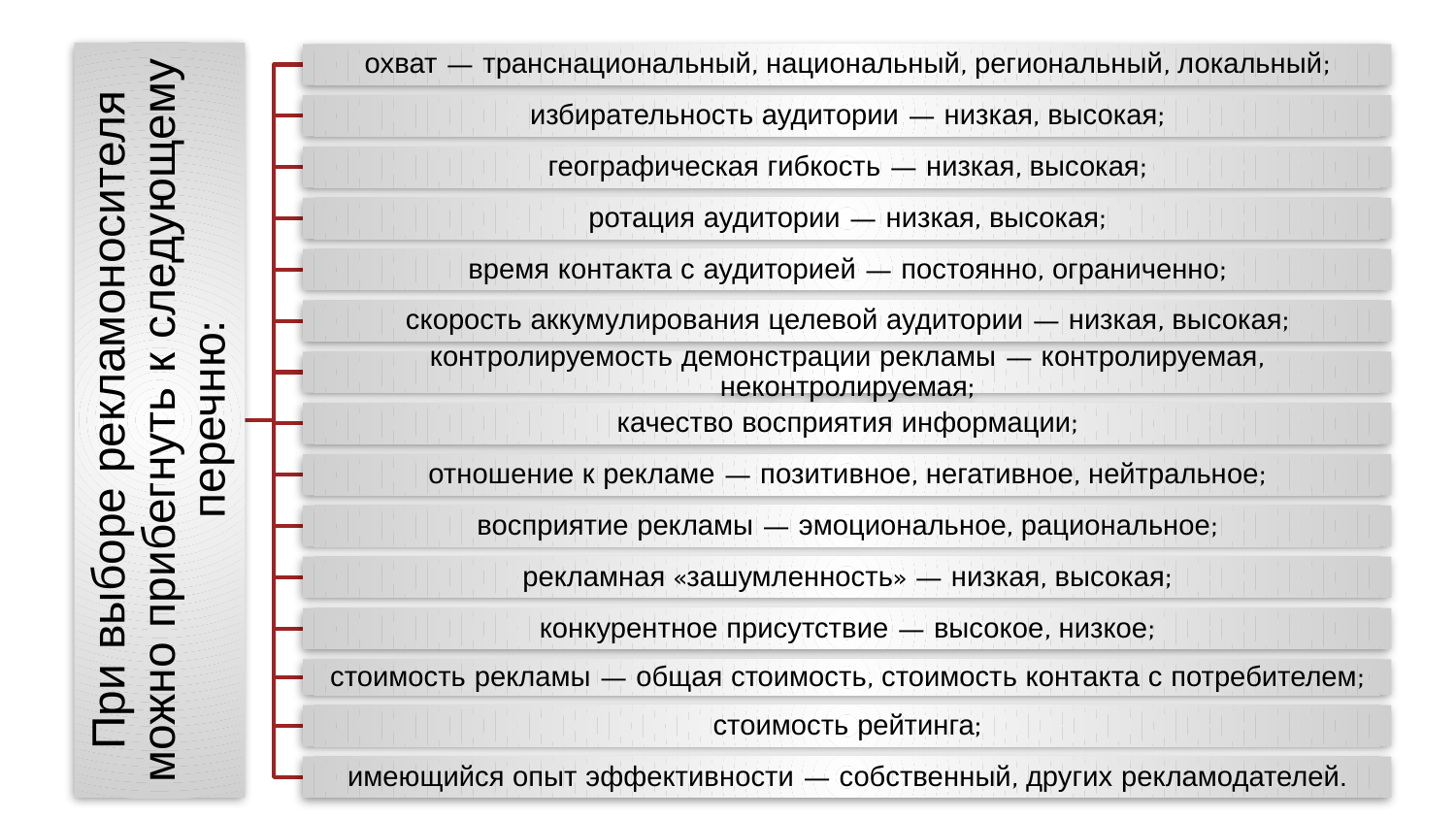

При выборе рекламоносителя можно прибегнуть к следующему перечню:
охват — транснациональный, национальный, региональный, локальный;
избирательность аудитории — низкая, высокая;
географическая гибкость — низкая, высокая;
ротация аудитории — низкая, высокая;
время контакта с аудиторией — постоянно, ограниченно;
скорость аккумулирования целевой аудитории — низкая, высокая;
контролируемость демонстрации рекламы — контролируемая, неконтролируемая;
качество восприятия информации;
отношение к рекламе — позитивное, негативное, нейтральное;
восприятие рекламы — эмоциональное, рациональное;
рекламная «зашумленность» — низкая, высокая;
конкурентное присутствие — высокое, низкое;
стоимость рекламы — общая стоимость, стоимость контакта с потребителем;
стоимость рейтинга;
имеющийся опыт эффективности — собственный, других рекламодателей.